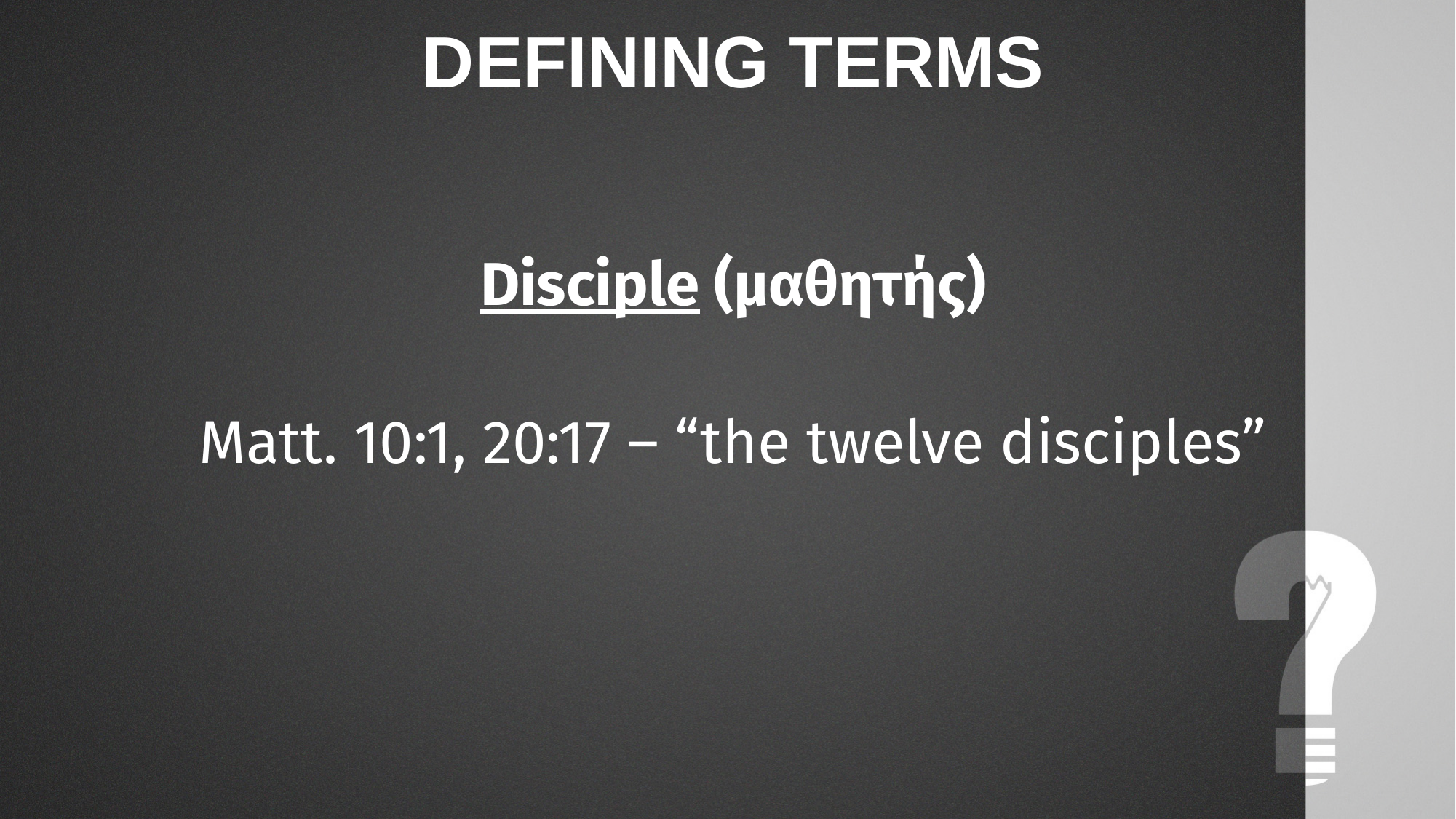

DEFINING TERMS
Disciple (μαθητής)
Matt. 10:1, 20:17 – “the twelve disciples”